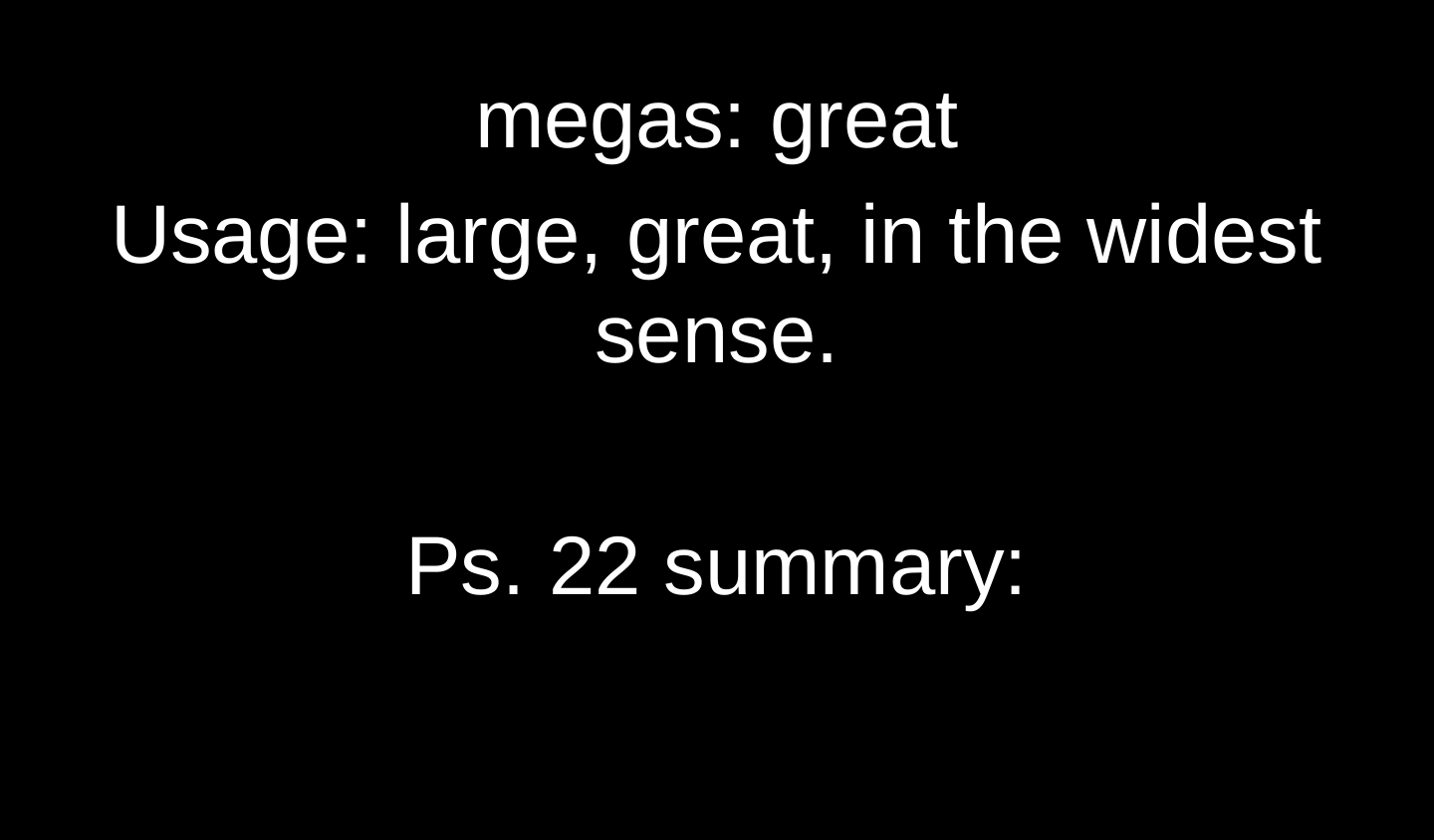

megas: great
Usage: large, great, in the widest sense.

Ps. 22 summary: